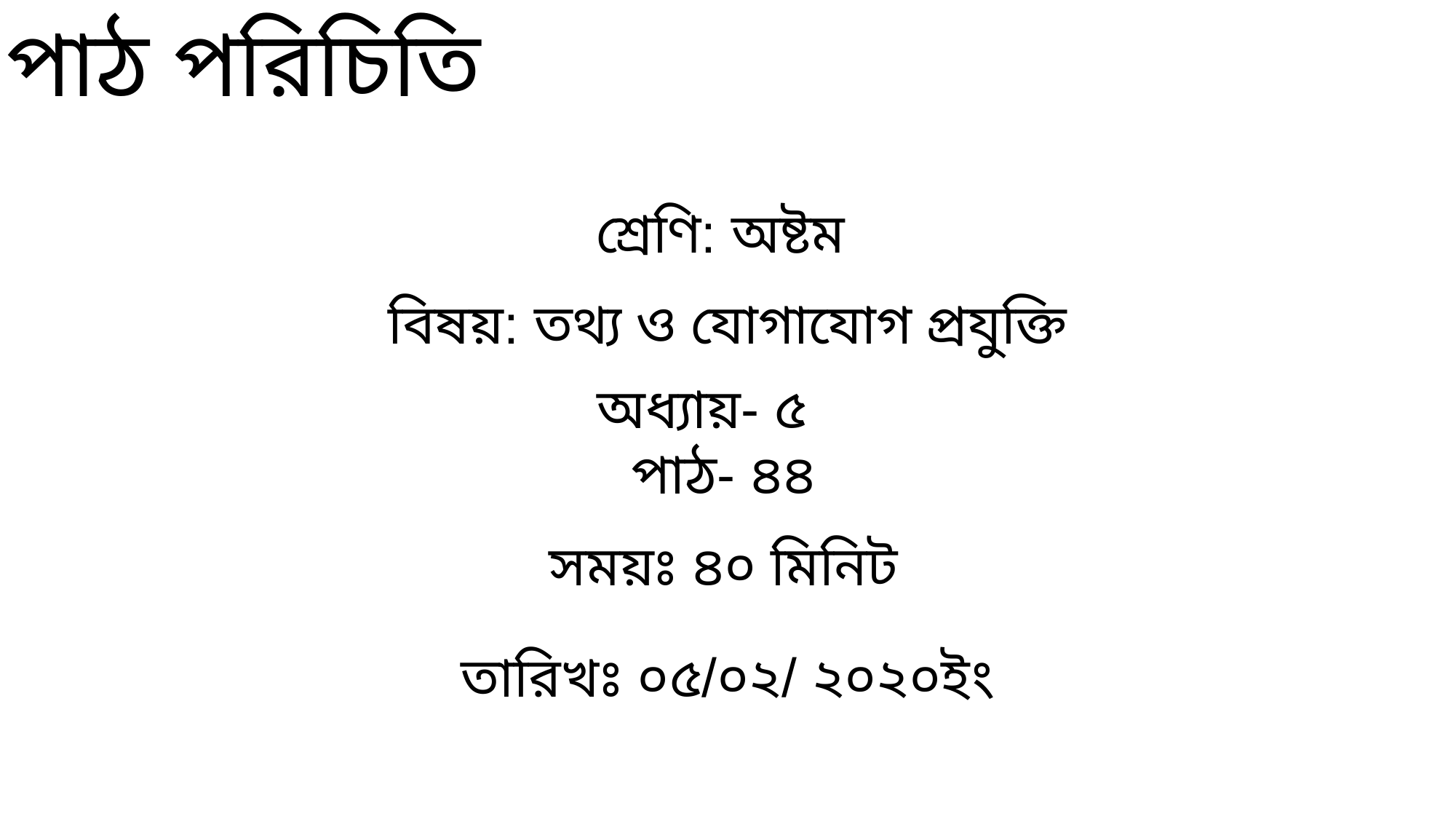

পাঠ পরিচিতি
শ্রেণি: অষ্টম
বিষয়: তথ্য ও যোগাযোগ প্রযুক্তি
অধ্যায়- ৫
পাঠ- ৪৪
সময়ঃ ৪০ মিনিট
তারিখঃ ০৫/০২/ ২০২০ইং